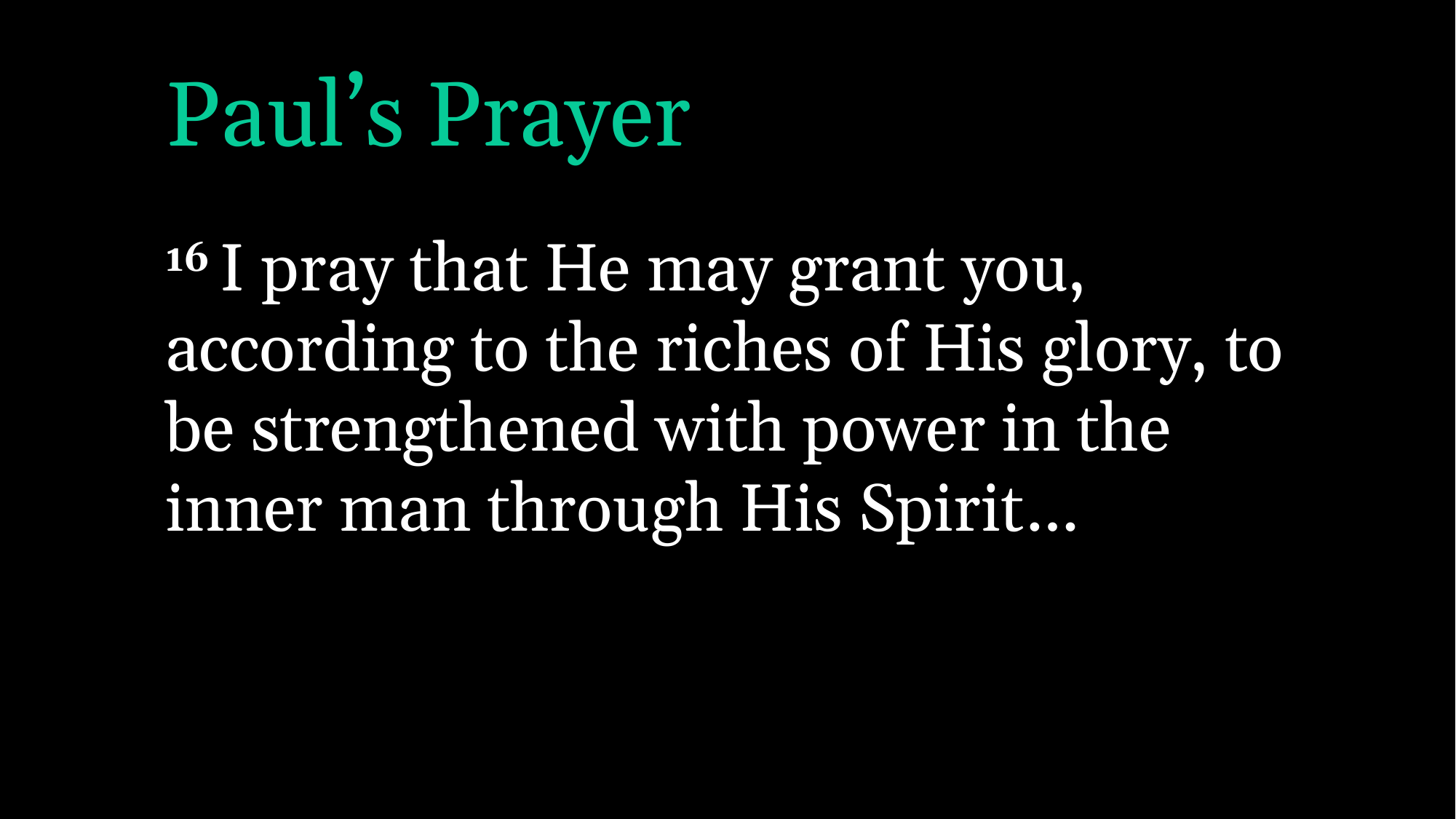

# Paul’s Prayer
16 I pray that He may grant you, according to the riches of His glory, to be strengthened with power in the inner man through His Spirit…